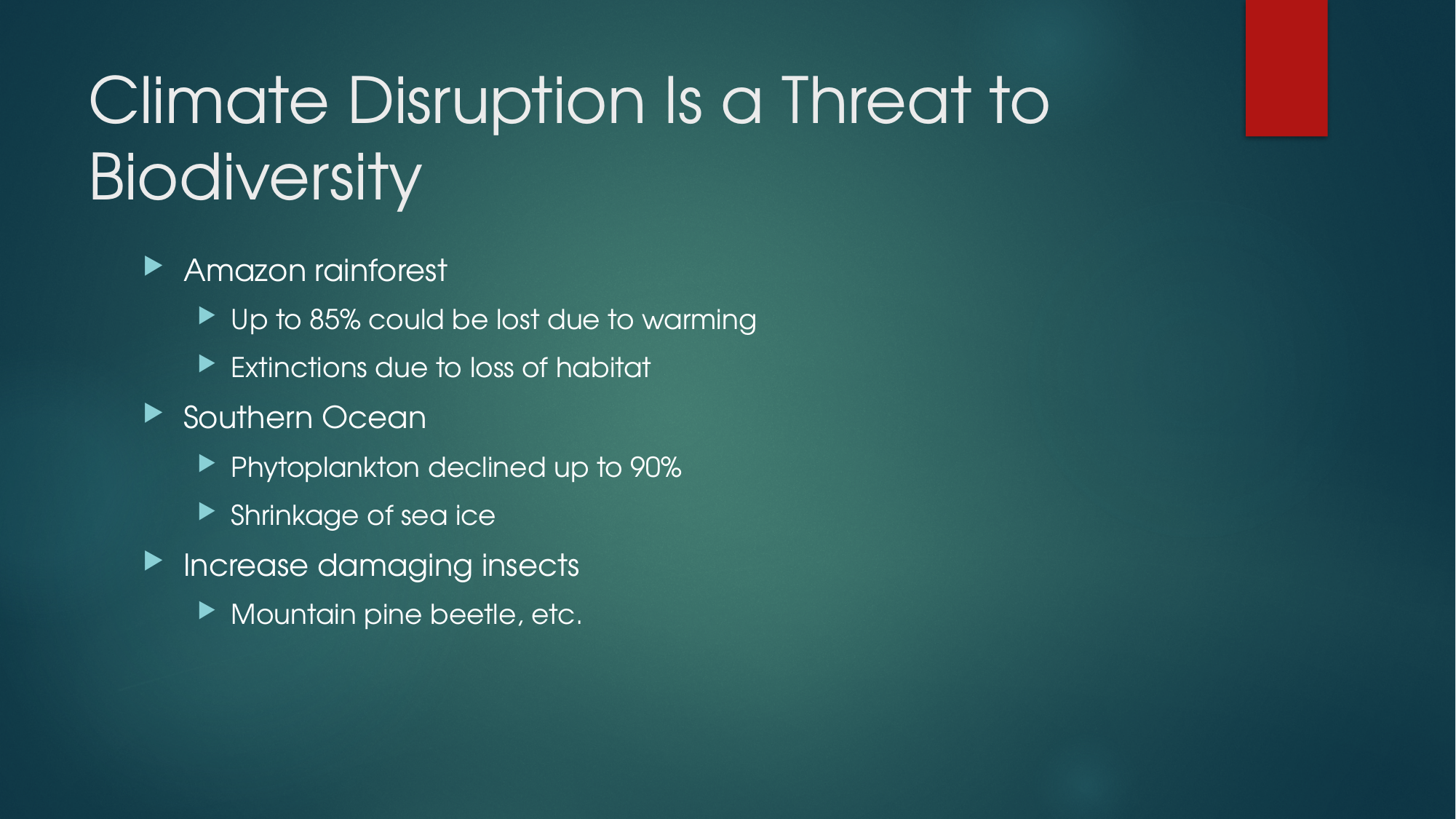

# Climate Disruption Is a Threat to Biodiversity
Amazon rainforest
Up to 85% could be lost due to warming
Extinctions due to loss of habitat
Southern Ocean
Phytoplankton declined up to 90%
Shrinkage of sea ice
Increase damaging insects
Mountain pine beetle, etc.